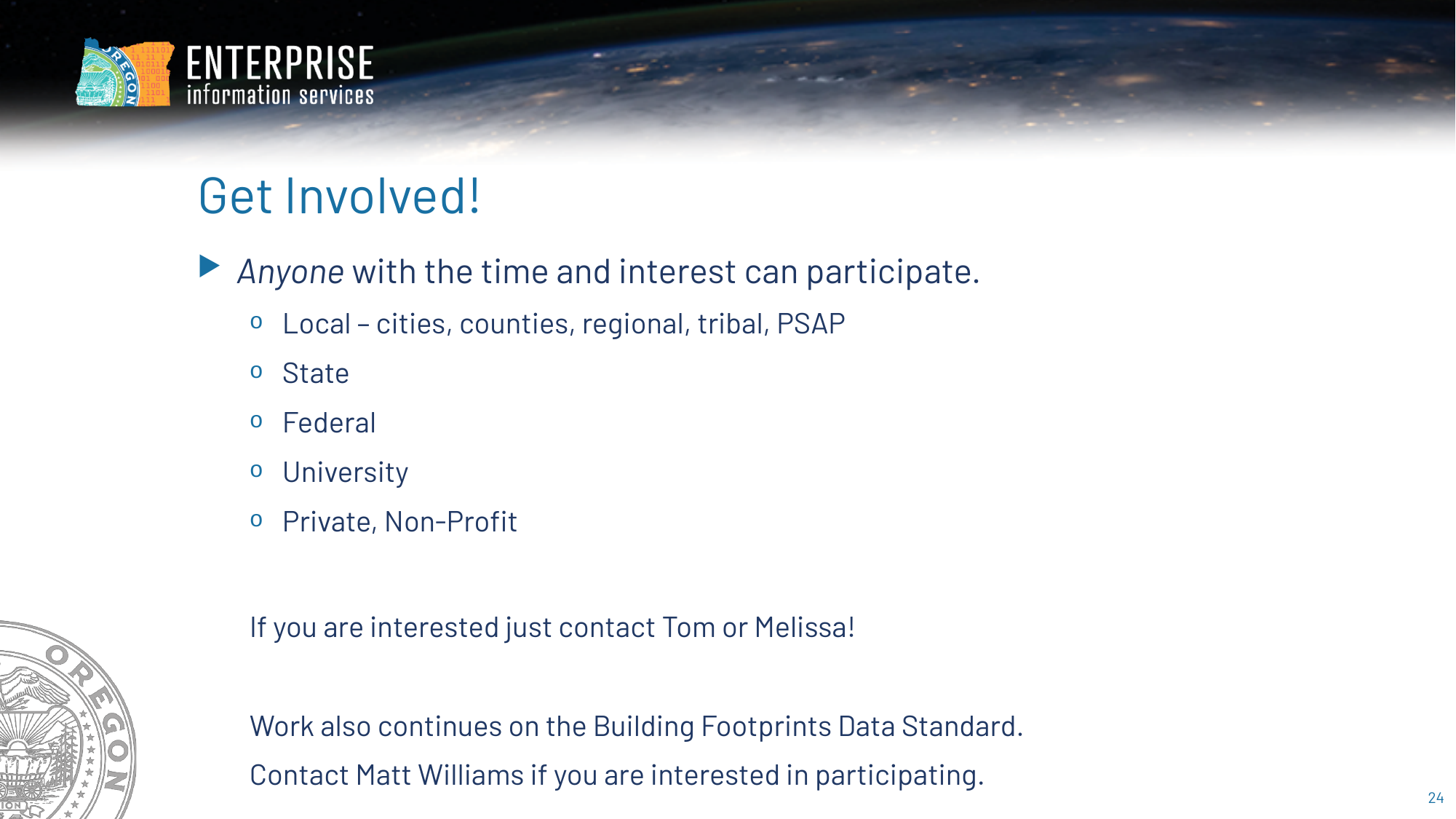

# Get Involved!
Anyone with the time and interest can participate.
Local – cities, counties, regional, tribal, PSAP
State
Federal
University
Private, Non-Profit

If you are interested just contact Tom or Melissa!

Work also continues on the Building Footprints Data Standard.
Contact Matt Williams if you are interested in participating.

24